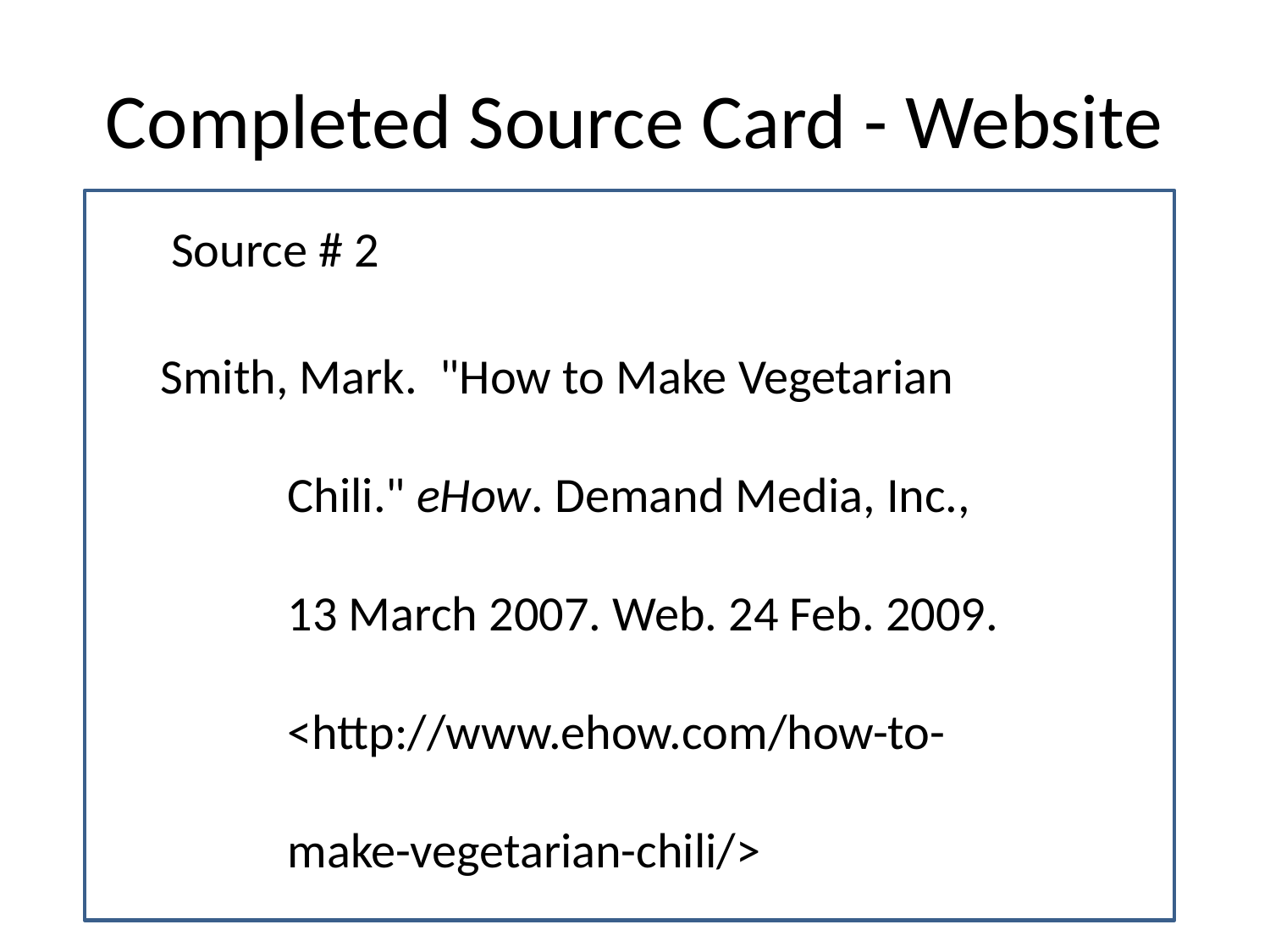

# Completed Source Card - Website

Source # 2
Smith, Mark.  "How to Make Vegetarian

	Chili." eHow. Demand Media, Inc.,

	13 March 2007. Web. 24 Feb. 2009.

	<http://www.ehow.com/how-to-

	make-vegetarian-chili/>